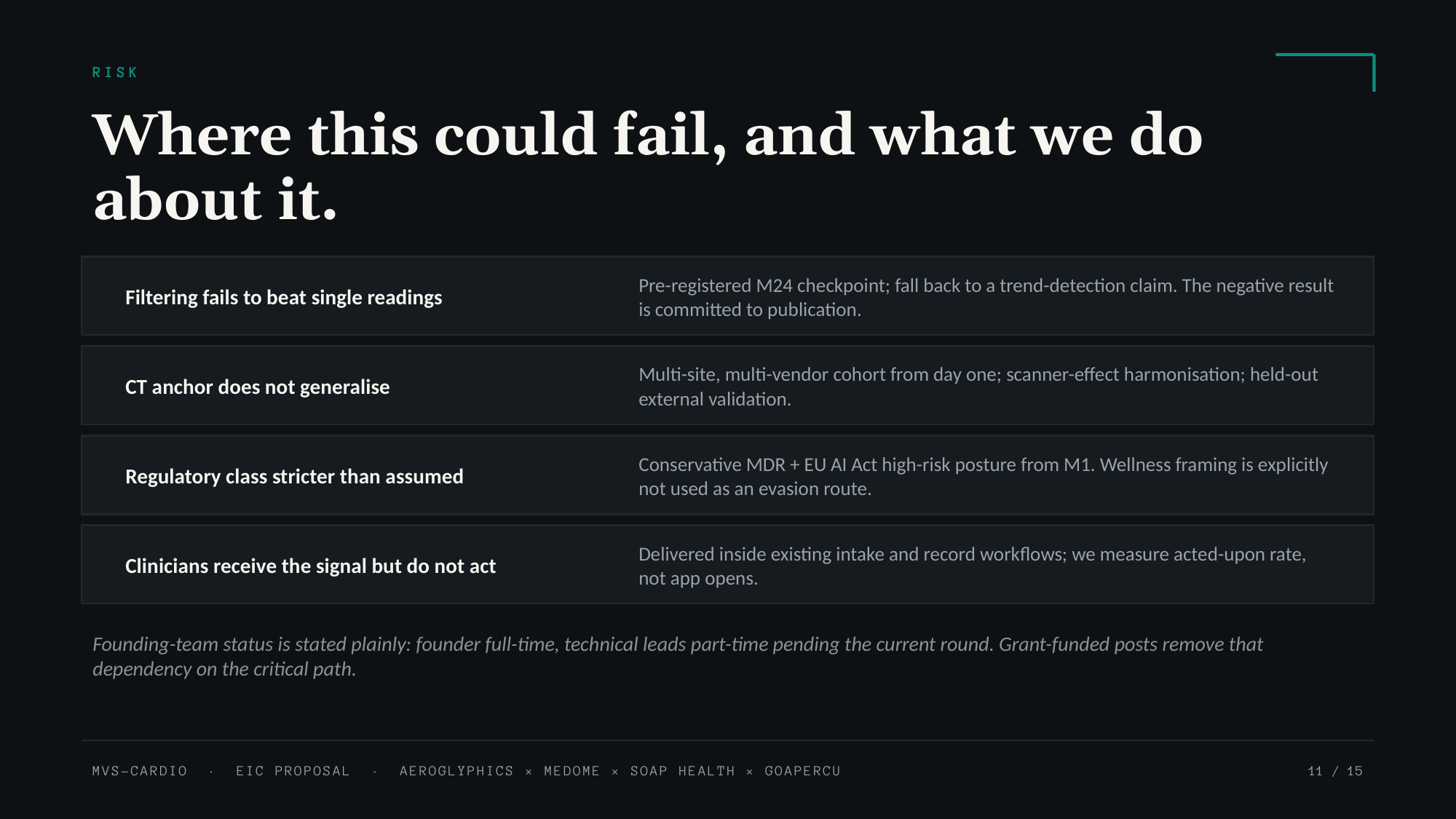

RISK

Where this could fail, and what we do about it.

Filtering fails to beat single readings
Pre-registered M24 checkpoint; fall back to a trend-detection claim. The negative result is committed to publication.

CT anchor does not generalise
Multi-site, multi-vendor cohort from day one; scanner-effect harmonisation; held-out external validation.

Regulatory class stricter than assumed
Conservative MDR + EU AI Act high-risk posture from M1. Wellness framing is explicitly not used as an evasion route.

Clinicians receive the signal but do not act
Delivered inside existing intake and record workflows; we measure acted-upon rate, not app opens.
Founding-team status is stated plainly: founder full-time, technical leads part-time pending the current round. Grant-funded posts remove that dependency on the critical path.

MVS-CARDIO  ·  EIC PROPOSAL  ·  AEROGLYPHICS × MEDOME × SOAP HEALTH × GOAPERCU
11 / 15